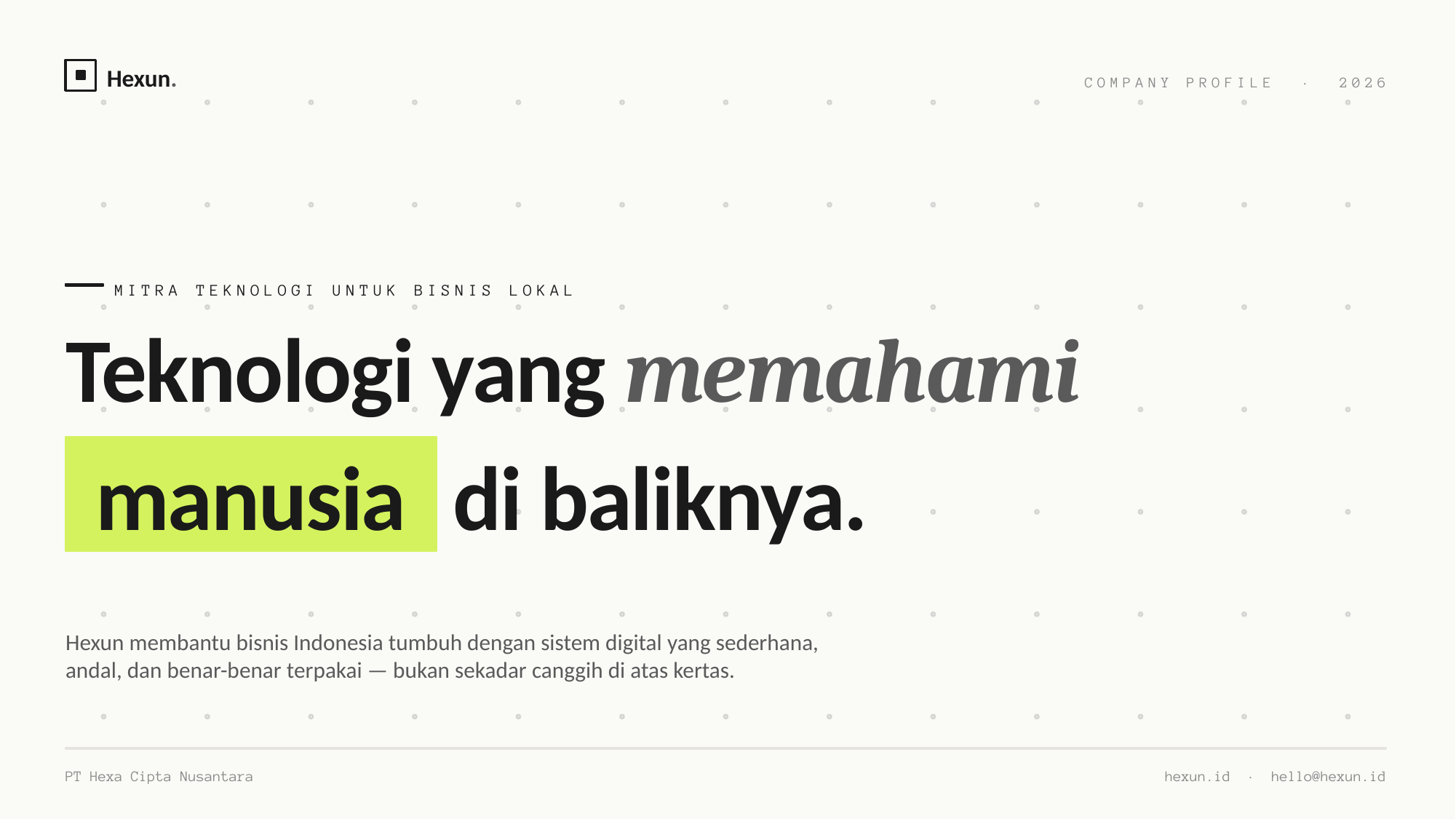

Hexun.

COMPANY PROFILE  ·  2026

MITRA TEKNOLOGI UNTUK BISNIS LOKAL

Teknologi yang memahami

manusia
di baliknya.

Hexun membantu bisnis Indonesia tumbuh dengan sistem digital yang sederhana,
andal, dan benar-benar terpakai — bukan sekadar canggih di atas kertas.

PT Hexa Cipta Nusantara
hexun.id  ·  hello@hexun.id